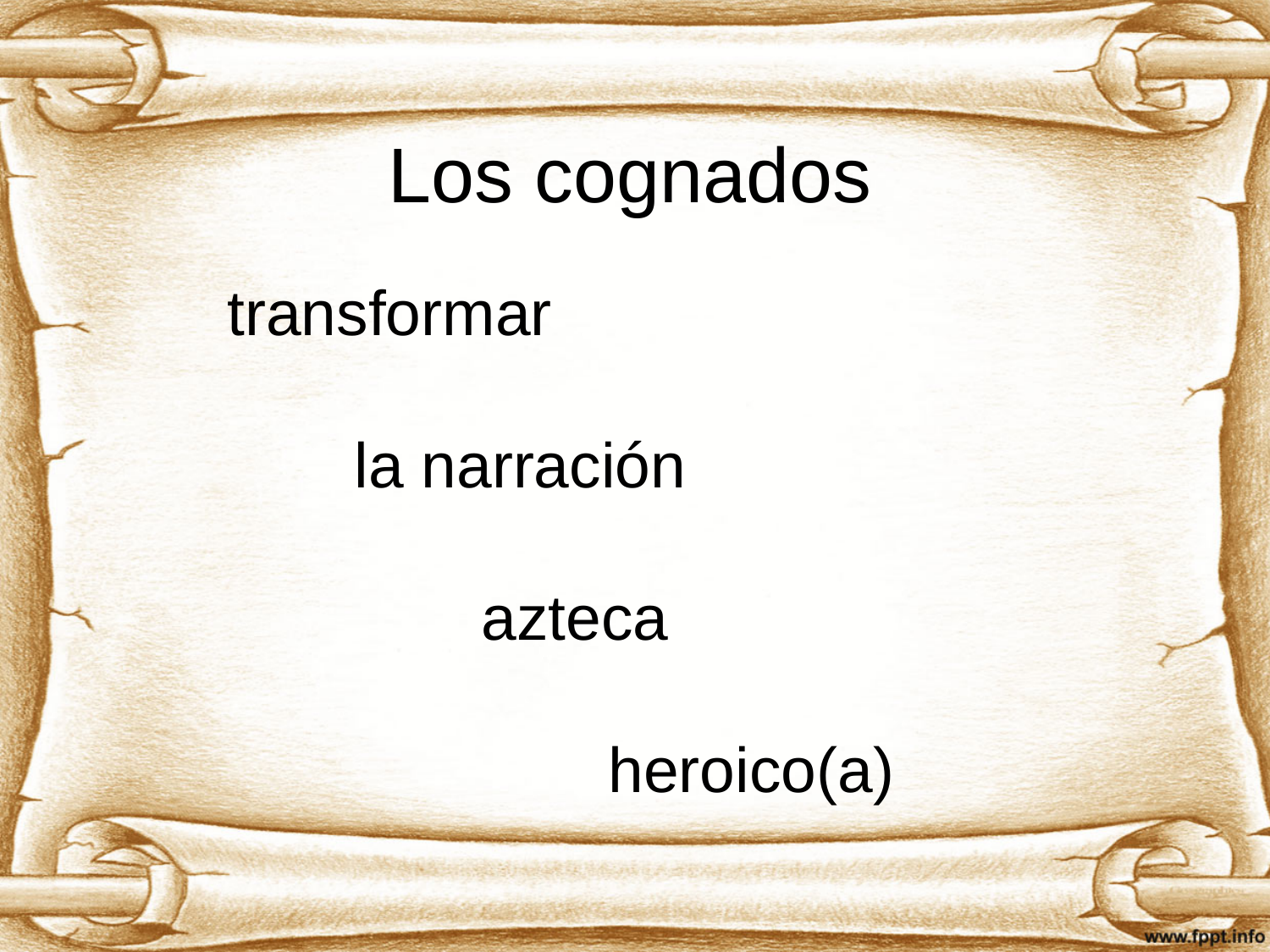

# Los cognados
transformar

	la narración

		azteca

			heroico(a)